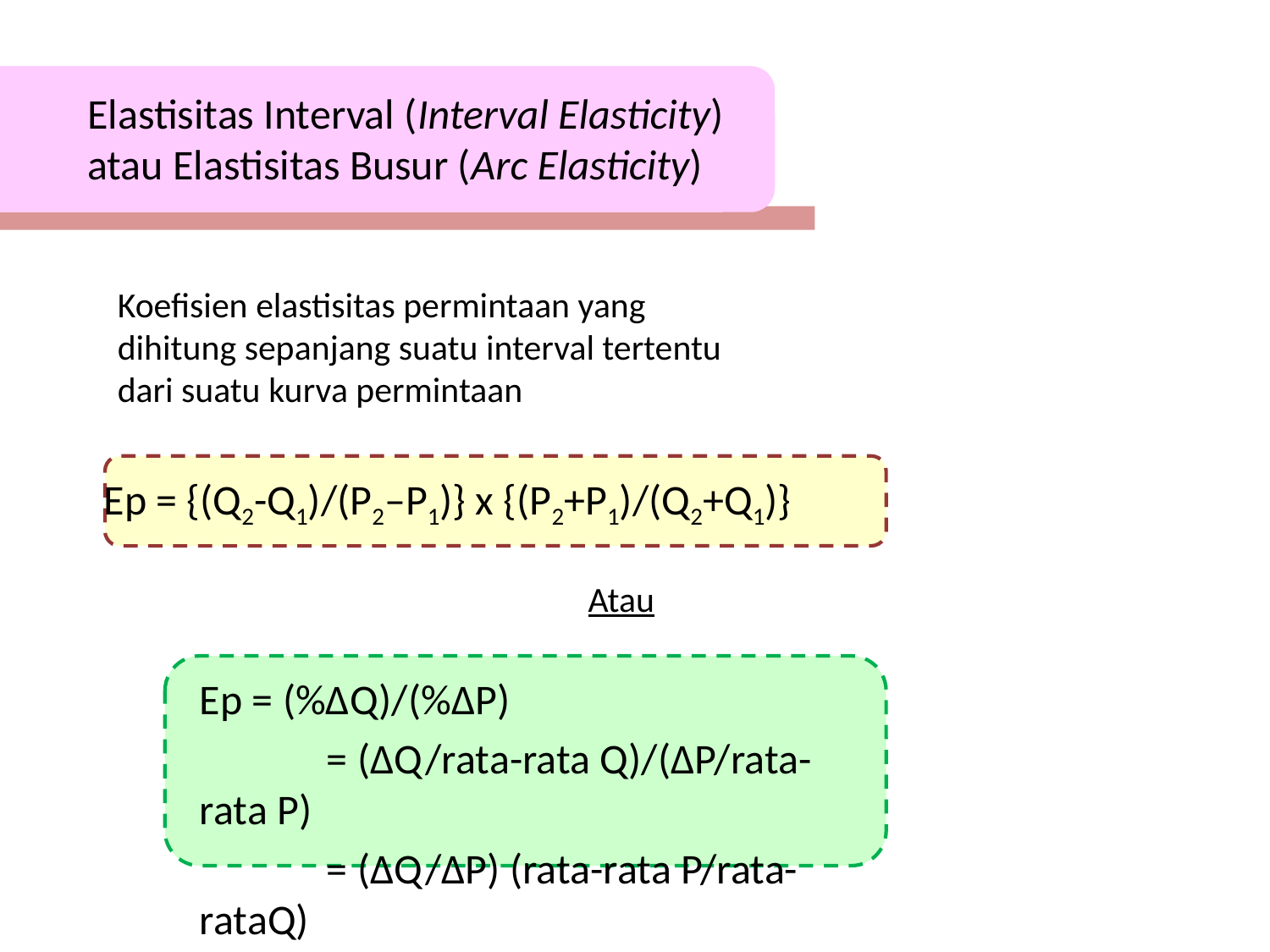

Elastisitas Interval (Interval Elasticity) atau Elastisitas Busur (Arc Elasticity)

Koefisien elastisitas permintaan yang dihitung sepanjang suatu interval tertentu dari suatu kurva permintaan

Ep = {(Q2-Q1)/(P2–P1)} x {(P2+P1)/(Q2+Q1)}
Atau

Ep = (%ΔQ)/(%ΔP)
	= (ΔQ/rata-rata Q)/(ΔP/rata-rata P)
	= (ΔQ/ΔP) (rata-rata P/rata-rataQ)